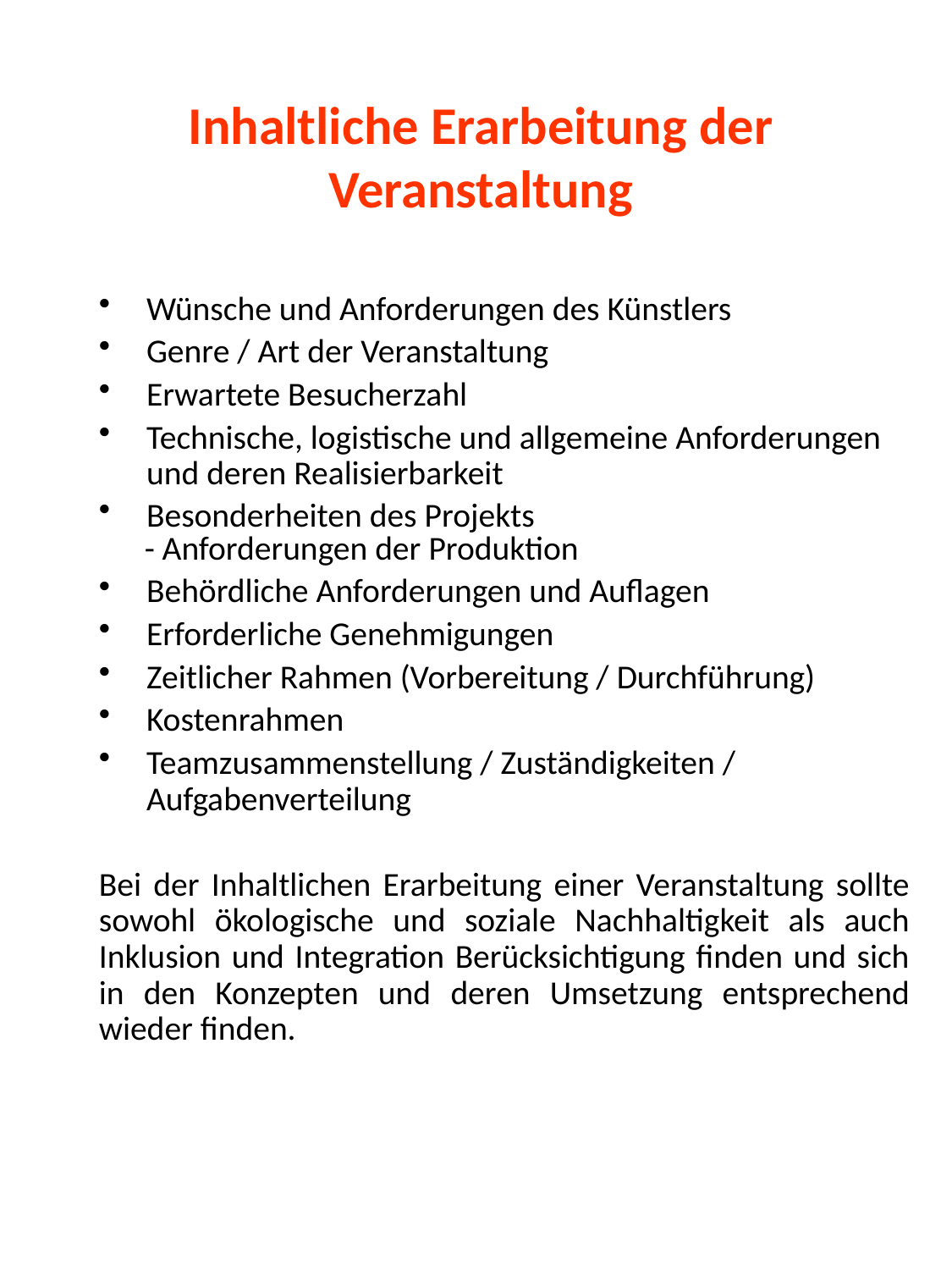

# Inhaltliche Erarbeitung der Veranstaltung
Wünsche und Anforderungen des Künstlers
Genre / Art der Veranstaltung
Erwartete Besucherzahl
Technische, logistische und allgemeine Anforderungen und deren Realisierbarkeit
Besonderheiten des Projekts
      - Anforderungen der Produktion
Behördliche Anforderungen und Auflagen
Erforderliche Genehmigungen
Zeitlicher Rahmen (Vorbereitung / Durchführung)
Kostenrahmen
Teamzusammenstellung / Zuständigkeiten / Aufgabenverteilung

Bei der Inhaltlichen Erarbeitung einer Veranstaltung sollte sowohl ökologische und soziale Nachhaltigkeit als auch Inklusion und Integration Berücksichtigung finden und sich in den Konzepten und deren Umsetzung entsprechend wieder finden.